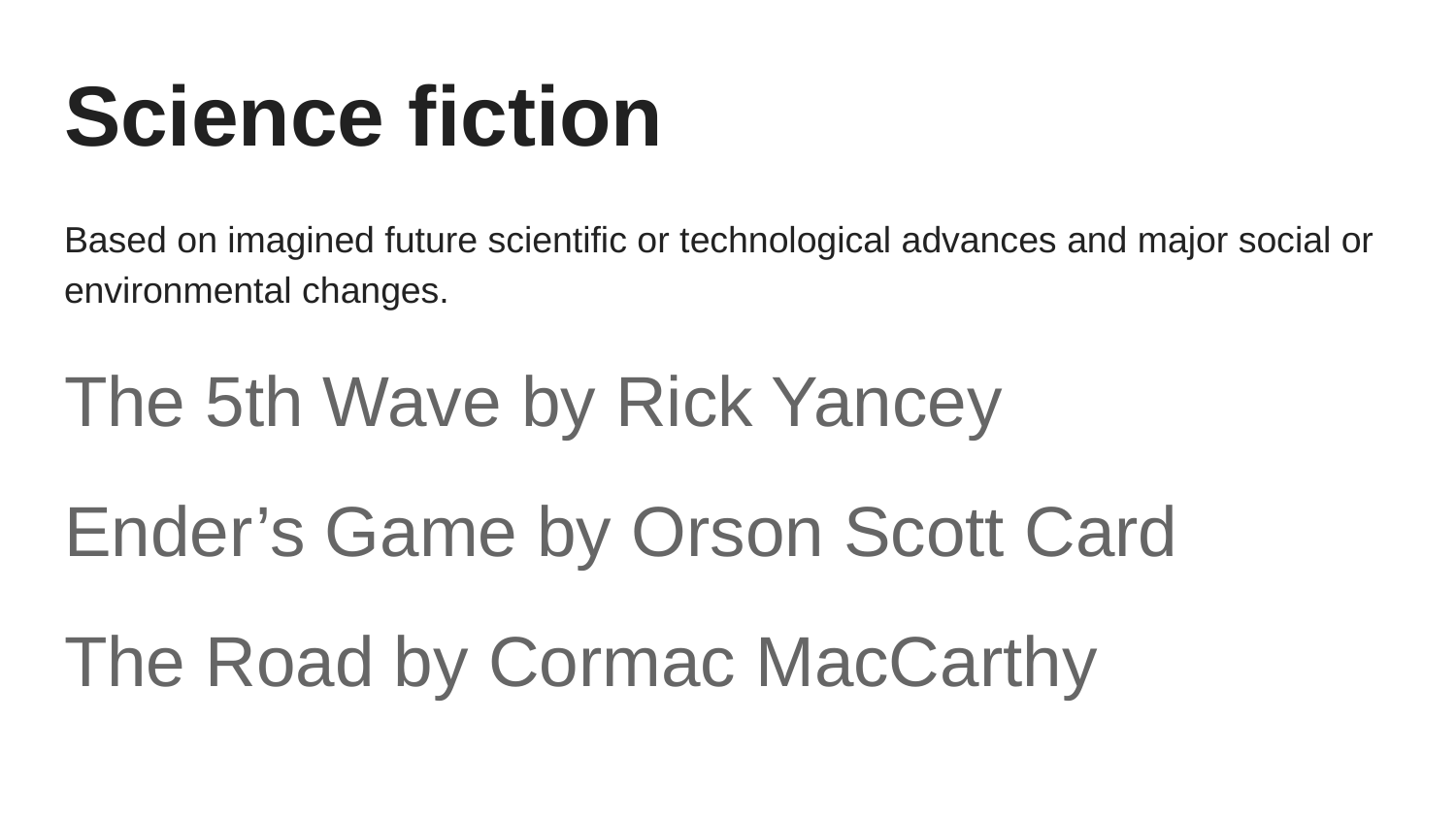

# Science fiction
Based on imagined future scientific or technological advances and major social or environmental changes.
The 5th Wave by Rick Yancey
Ender’s Game by Orson Scott Card
The Road by Cormac MacCarthy